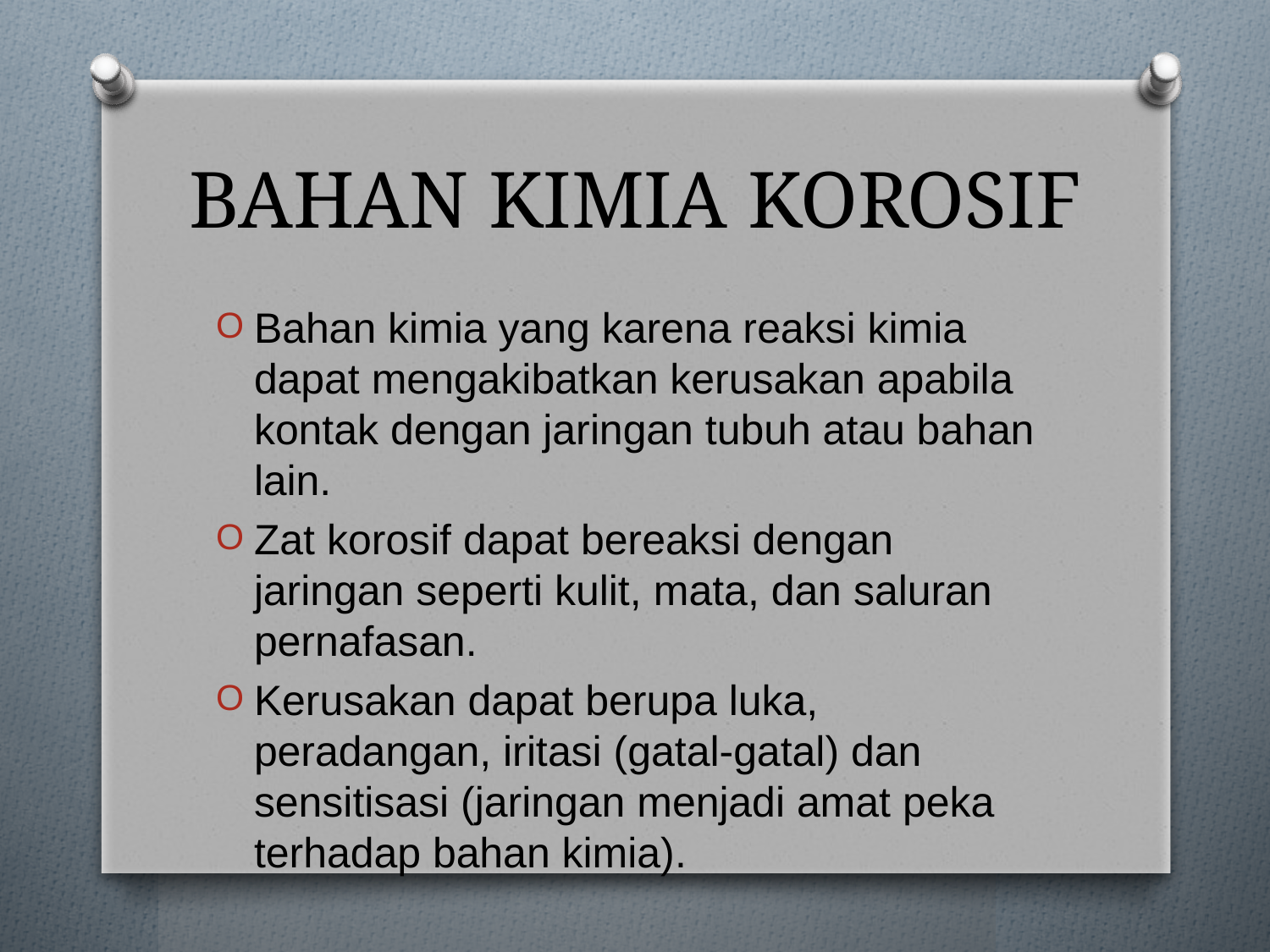

# BAHAN KIMIA KOROSIF
Bahan kimia yang karena reaksi kimia dapat mengakibatkan kerusakan apabila kontak dengan jaringan tubuh atau bahan lain.
Zat korosif dapat bereaksi dengan jaringan seperti kulit, mata, dan saluran pernafasan.
Kerusakan dapat berupa luka, peradangan, iritasi (gatal-gatal) dan sensitisasi (jaringan menjadi amat peka terhadap bahan kimia).